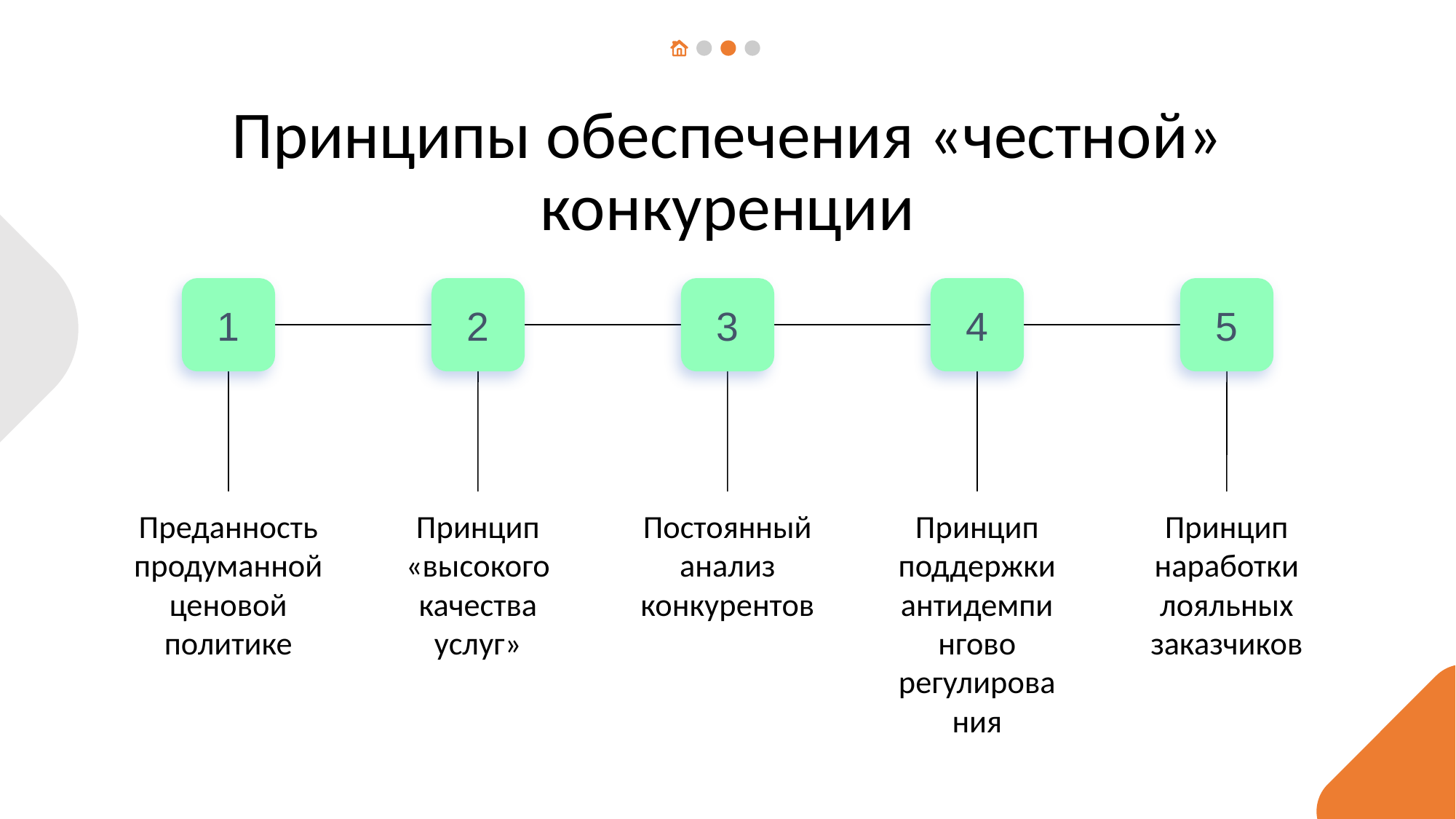

# Принципы обеспечения «честной» конкуренции
1
2
3
4
5
Преданность продуманной ценовой политике
Принцип «высокого качества услуг»
Постоянный анализ конкурентов
Принцип поддержки антидемпингово регулирования
Принцип наработки лояльных заказчиков